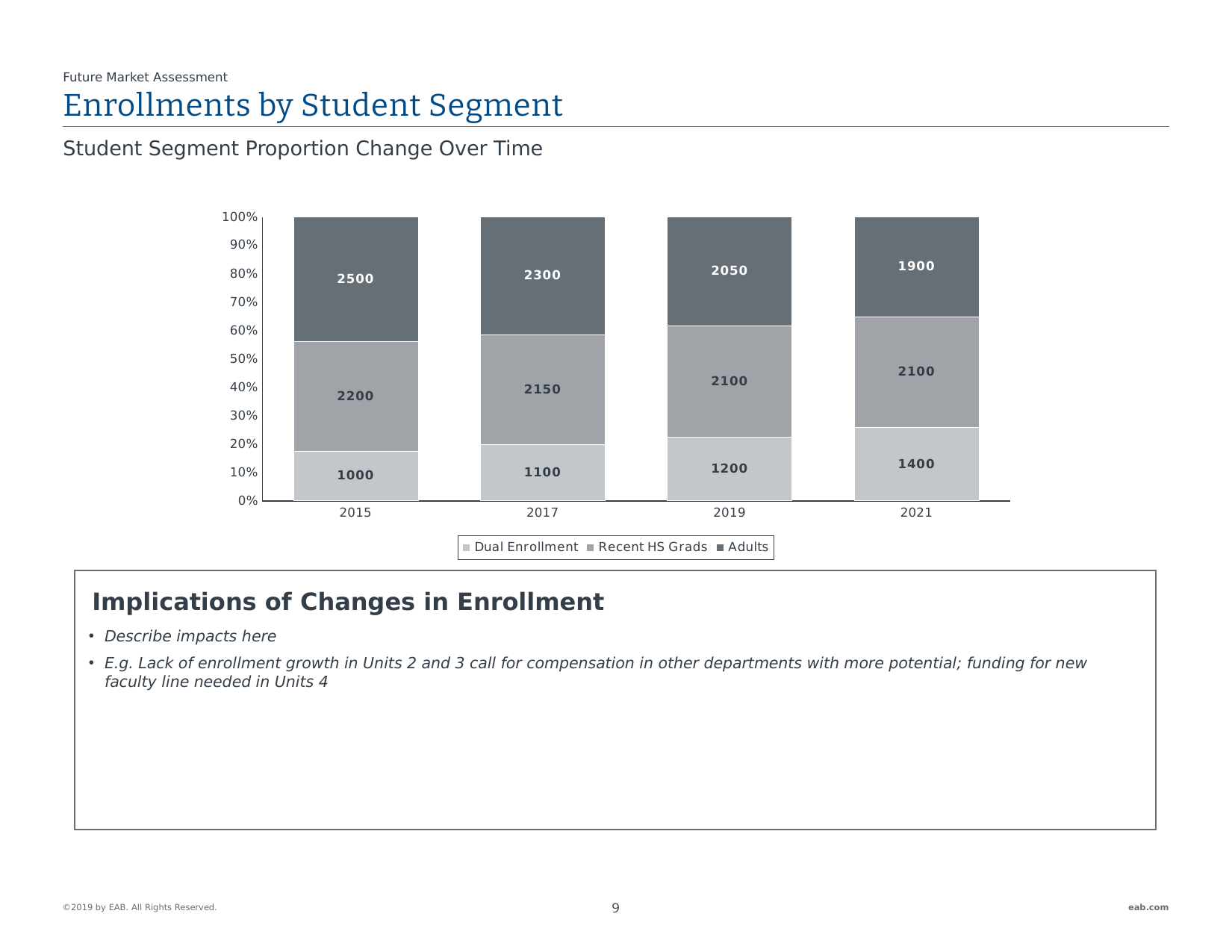

Future Market Assessment
# Enrollments by Student Segment
Student Segment Proportion Change Over Time

### Chart

| Category | Dual Enrollment | Recent HS Grads | Adults |
|---|---|---|---|
| 2015 | 1000.0 | 2200.0 | 2500.0 |
| 2017 | 1100.0 | 2150.0 | 2300.0 |
| 2019 | 1200.0 | 2100.0 | 2050.0 |
| 2021 | 1400.0 | 2100.0 | 1900.0 |
Implications of Changes in Enrollment
Describe impacts here
E.g. Lack of enrollment growth in Units 2 and 3 call for compensation in other departments with more potential; funding for new faculty line needed in Units 4